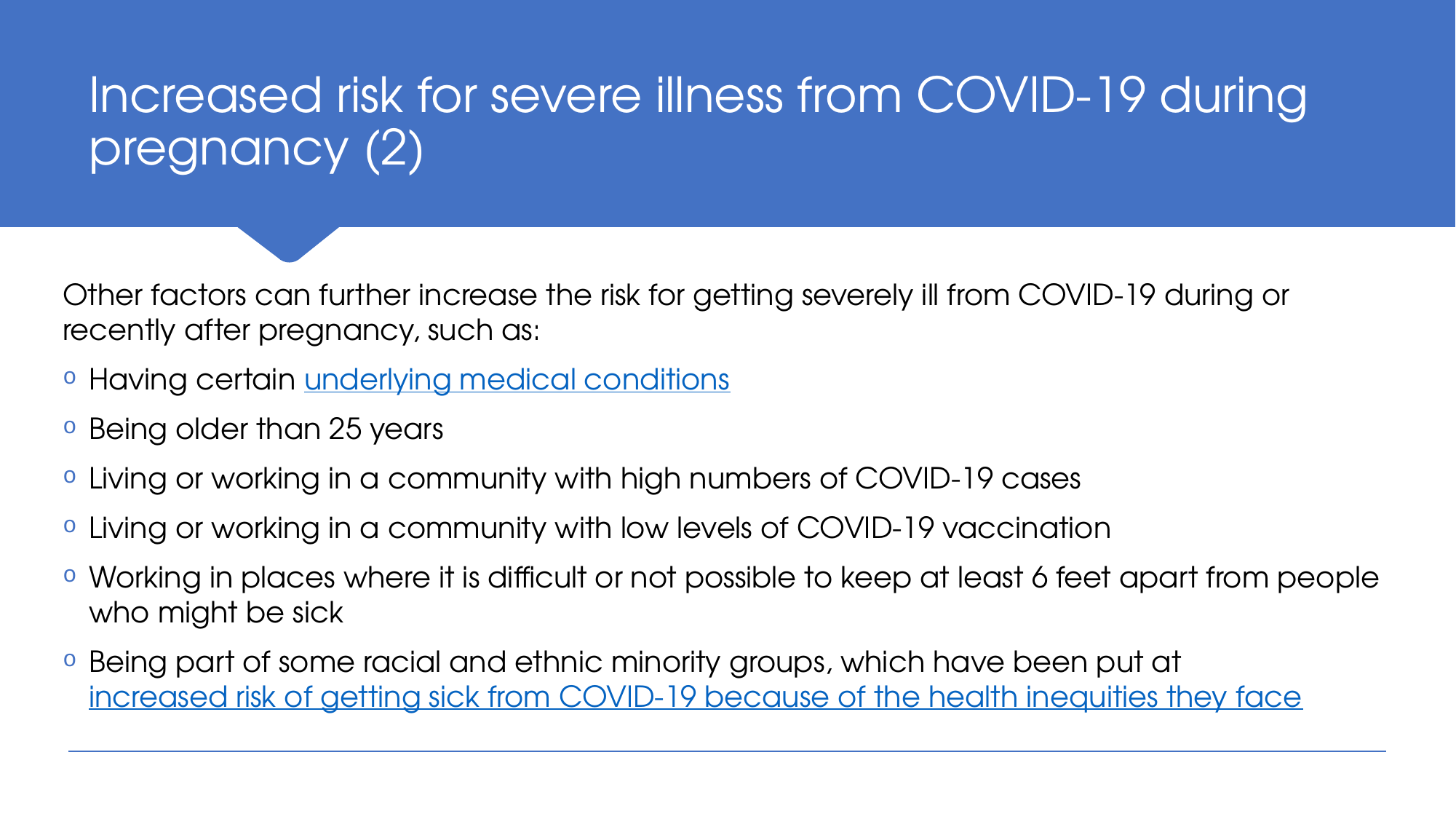

# Increased risk for severe illness from COVID-19 during pregnancy (2)
Other factors can further increase the risk for getting severely ill from COVID-19 during or recently after pregnancy, such as:
Having certain underlying medical conditions
Being older than 25 years
Living or working in a community with high numbers of COVID-19 cases
Living or working in a community with low levels of COVID-19 vaccination
Working in places where it is difficult or not possible to keep at least 6 feet apart from people who might be sick
Being part of some racial and ethnic minority groups, which have been put at increased risk of getting sick from COVID-19 because of the health inequities they face